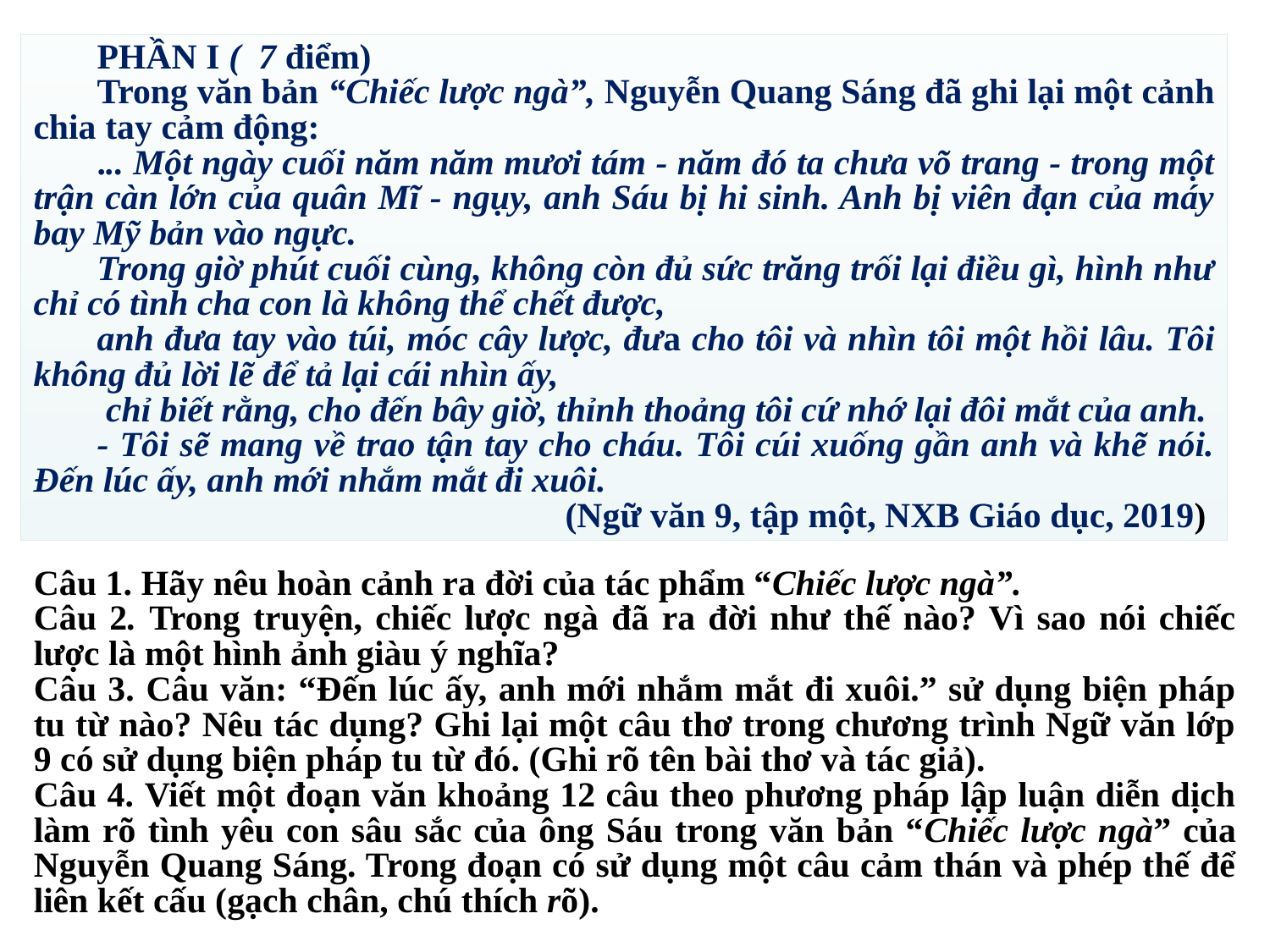

PHẦN I (  7 điểm)
Trong văn bản “Chiếc lược ngà”, Nguyễn Quang Sáng đã ghi lại một cảnh chia tay cảm động:
... Một ngày cuối năm năm mươi tám - năm đó ta chưa võ trang - trong một trận càn lớn của quân Mĩ - ngụy, anh Sáu bị hi sinh. Anh bị viên đạn của máy bay Mỹ bản vào ngực.
Trong giờ phút cuối cùng, không còn đủ sức trăng trối lại điều gì, hình như chỉ có tình cha con là không thể chết được,
anh đưa tay vào túi, móc cây lược, đưa cho tôi và nhìn tôi một hồi lâu. Tôi không đủ lời lẽ để tả lại cái nhìn ấy,
 chỉ biết rằng, cho đến bây giờ, thỉnh thoảng tôi cứ nhớ lại đôi mắt của anh.
- Tôi sẽ mang về trao tận tay cho cháu. Tôi cúi xuống gần anh và khẽ nói. Đến lúc ấy, anh mới nhắm mắt đi xuôi.
(Ngữ văn 9, tập một, NXB Giáo dục, 2019)
Câu 1. Hãy nêu hoàn cảnh ra đời của tác phẩm “Chiếc lược ngà”.
Câu 2. Trong truyện, chiếc lược ngà đã ra đời như thế nào? Vì sao nói chiếc lược là một hình ảnh giàu ý nghĩa?
Câu 3. Câu văn: “Đến lúc ấy, anh mới nhắm mắt đi xuôi.” sử dụng biện pháp tu từ nào? Nêu tác dụng? Ghi lại một câu thơ trong chương trình Ngữ văn lớp 9 có sử dụng biện pháp tu từ đó. (Ghi rõ tên bài thơ và tác giả).
Câu 4. Viết một đoạn văn khoảng 12 câu theo phương pháp lập luận diễn dịch làm rõ tình yêu con sâu sắc của ông Sáu trong văn bản “Chiếc lược ngà” của Nguyễn Quang Sáng. Trong đoạn có sử dụng một câu cảm thán và phép thế để liên kết cấu (gạch chân, chú thích rõ).